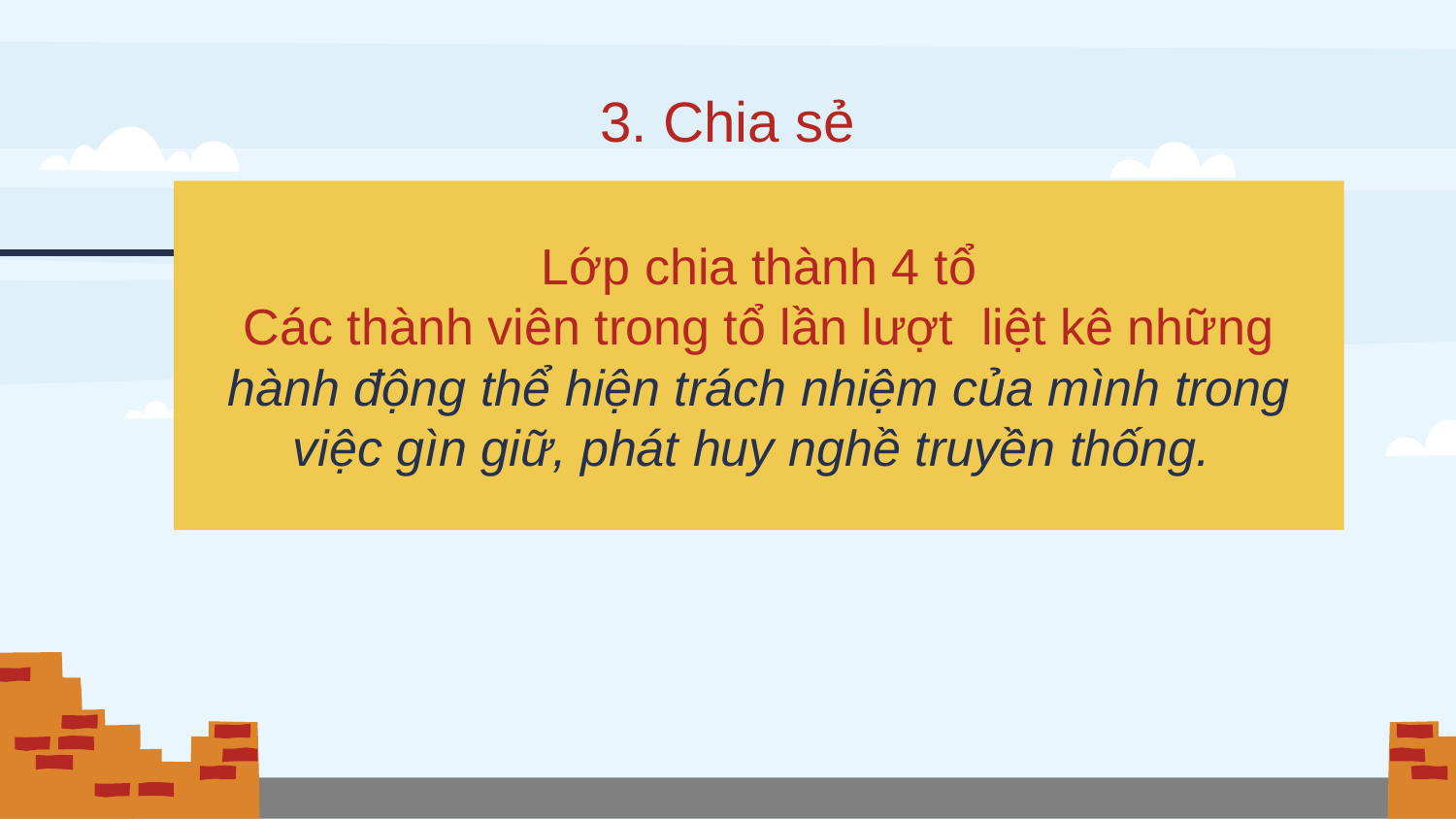

# 3. Chia sẻ
Lớp chia thành 4 tổ
Các thành viên trong tổ lần lượt  liệt kê những hành động thể hiện trách nhiệm của mình trong việc gìn giữ, phát huy nghề truyền thống.